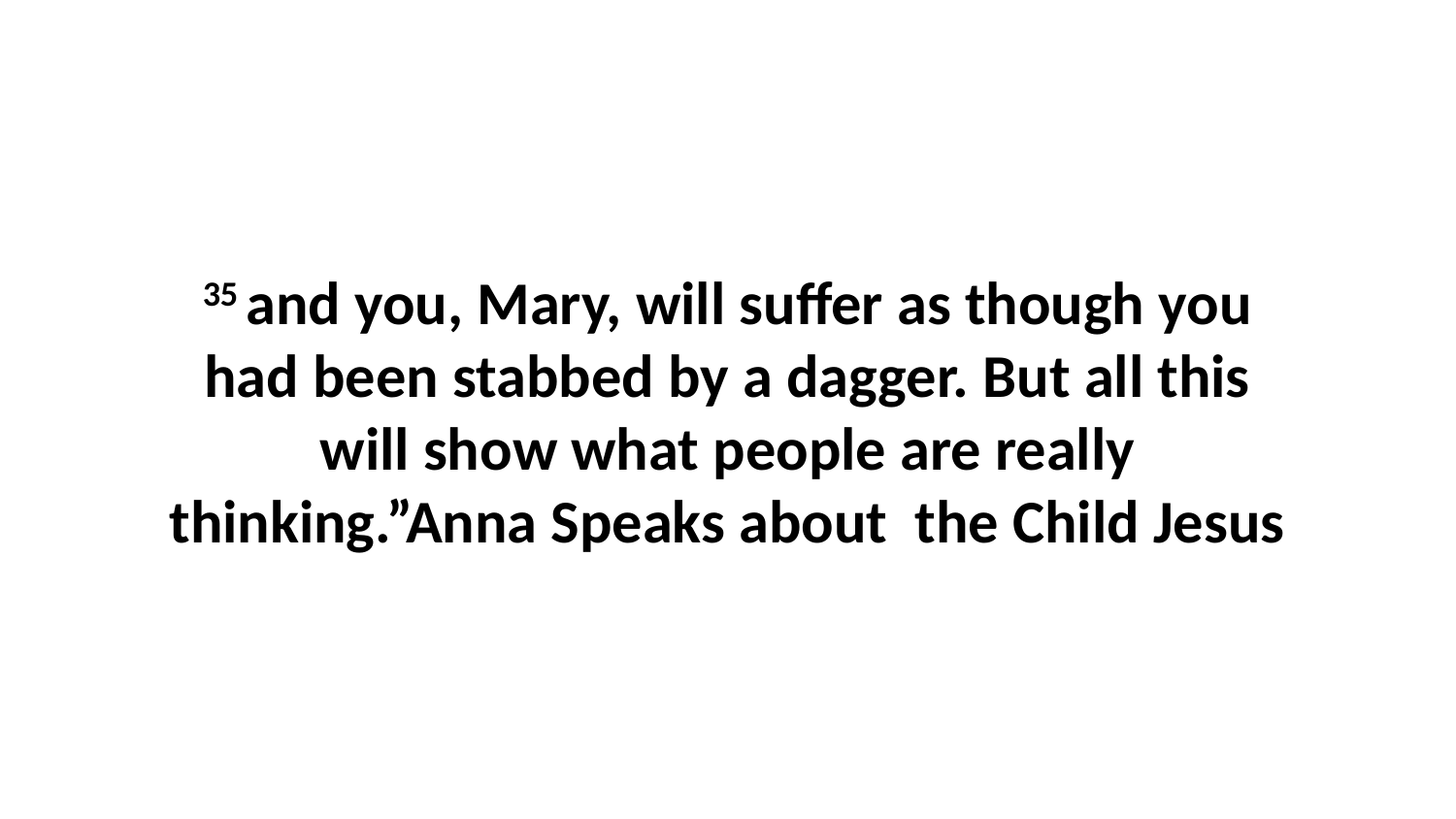

35 and you, Mary, will suffer as though you had been stabbed by a dagger. But all this will show what people are really thinking.”Anna Speaks about  the Child Jesus